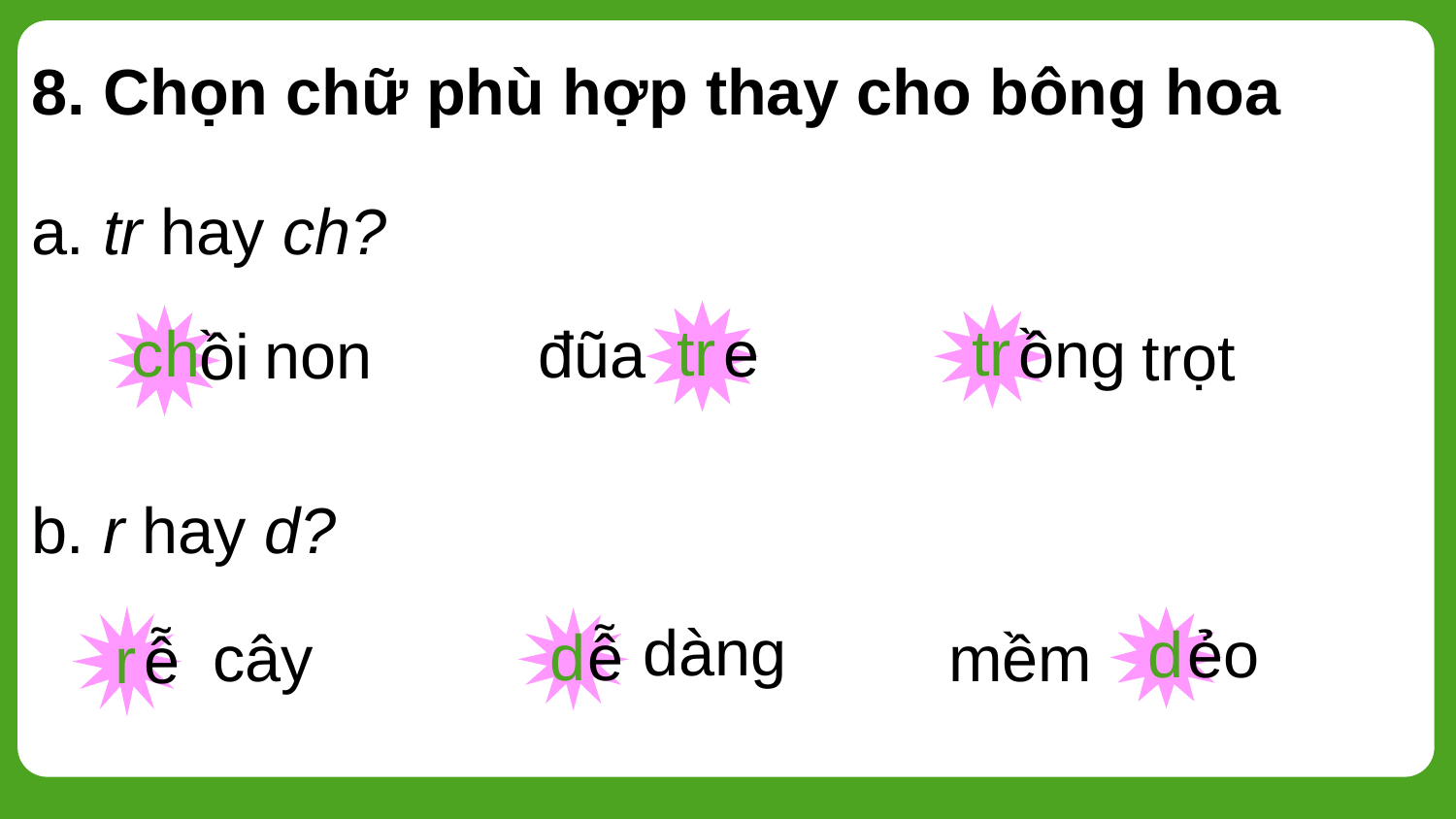

8. Chọn chữ phù hợp thay cho bông hoa
a. tr hay ch?

tr
tr

e
ch
ồng
đũa
non
ồi
trọt
b. r hay d?
dàng
ẻo

d

d
ễ
mềm
cây
r
ễ